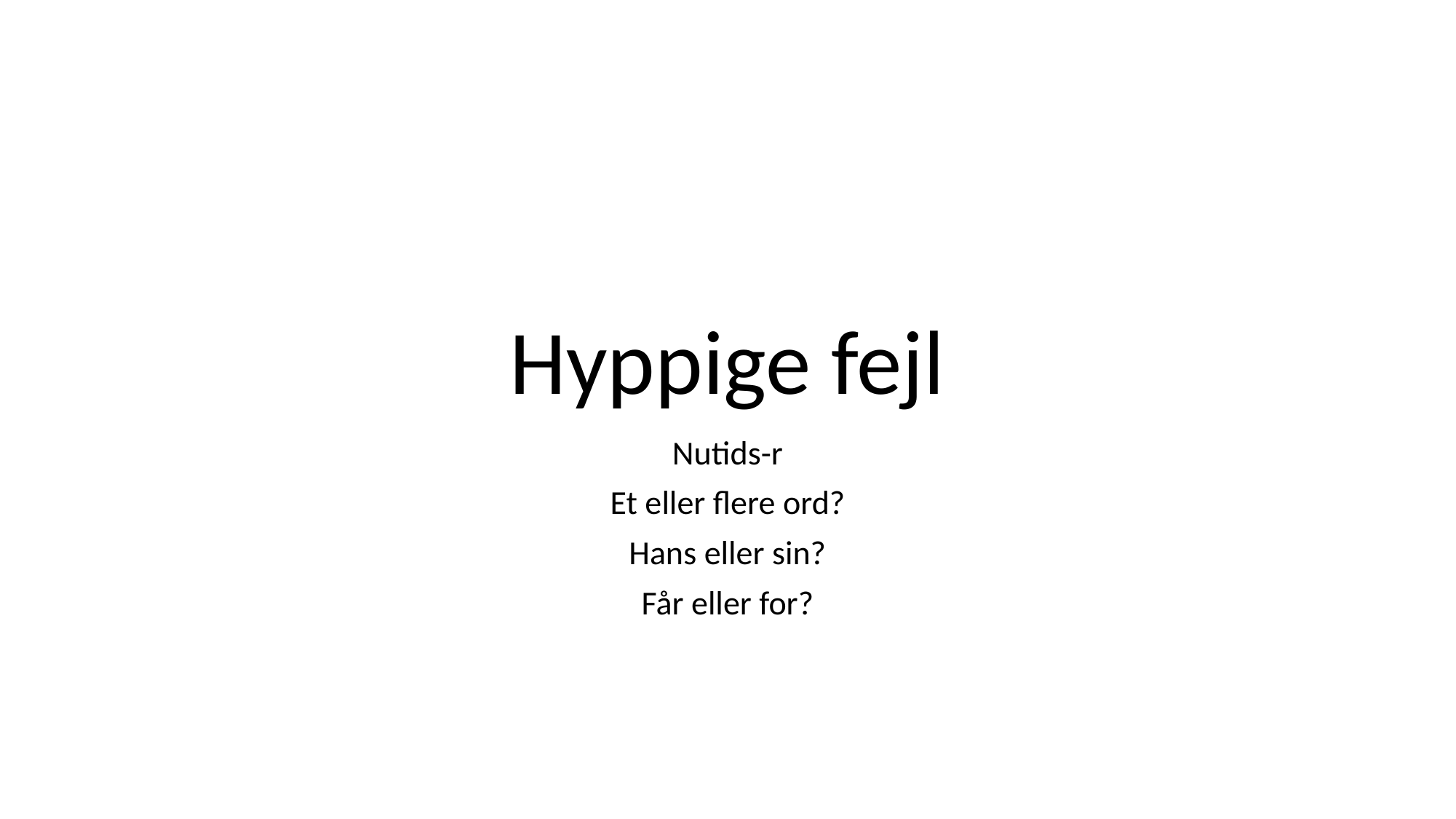

# Hyppige fejl
Nutids-r
Et eller flere ord?
Hans eller sin?
Får eller for?